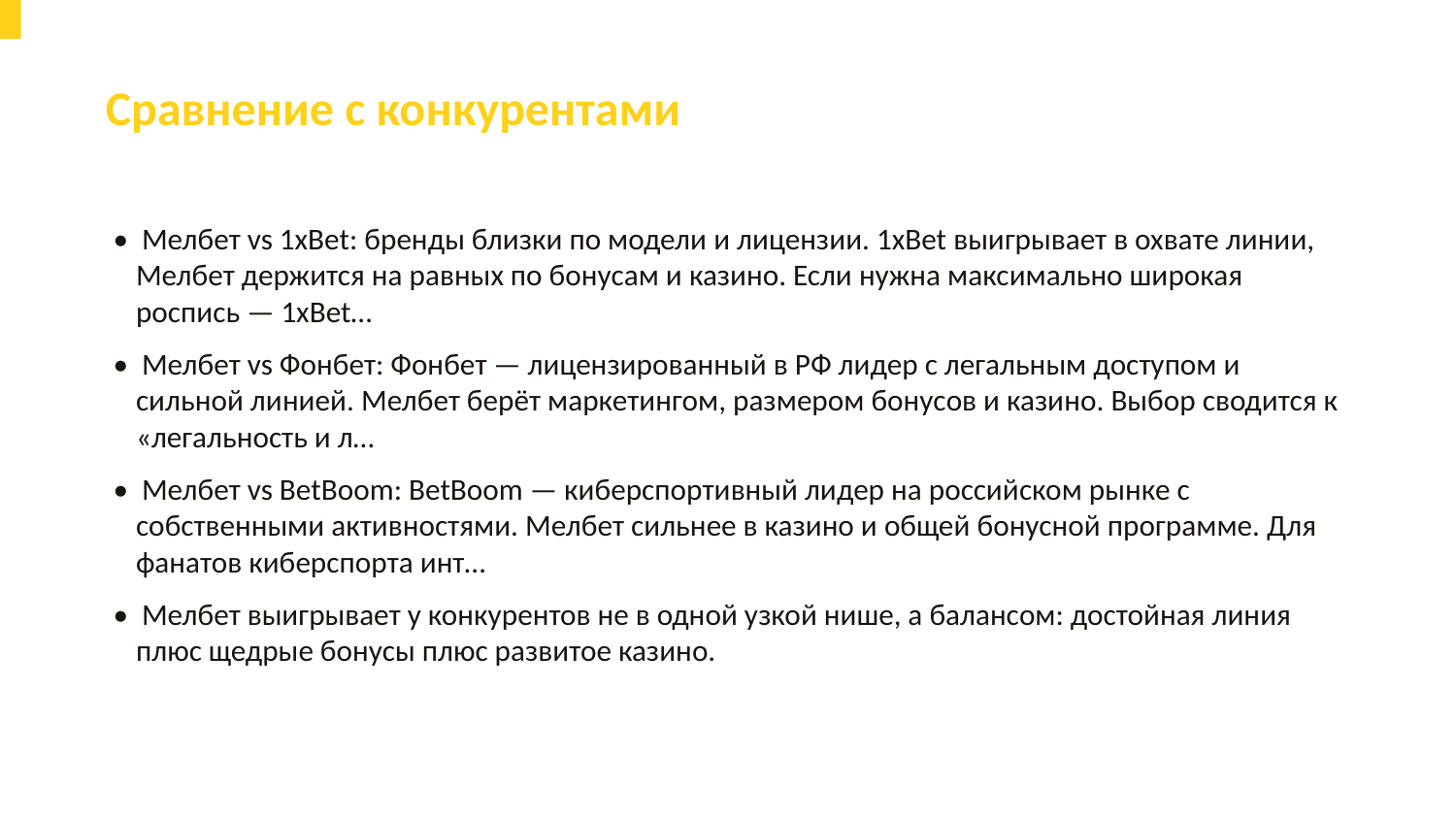

Сравнение с конкурентами
•  Мелбет vs 1xBet: бренды близки по модели и лицензии. 1xBet выигрывает в охвате линии, Мелбет держится на равных по бонусам и казино. Если нужна максимально широкая роспись — 1xBet…
•  Мелбет vs Фонбет: Фонбет — лицензированный в РФ лидер с легальным доступом и сильной линией. Мелбет берёт маркетингом, размером бонусов и казино. Выбор сводится к «легальность и л…
•  Мелбет vs BetBoom: BetBoom — киберспортивный лидер на российском рынке с собственными активностями. Мелбет сильнее в казино и общей бонусной программе. Для фанатов киберспорта инт…
•  Мелбет выигрывает у конкурентов не в одной узкой нише, а балансом: достойная линия плюс щедрые бонусы плюс развитое казино.